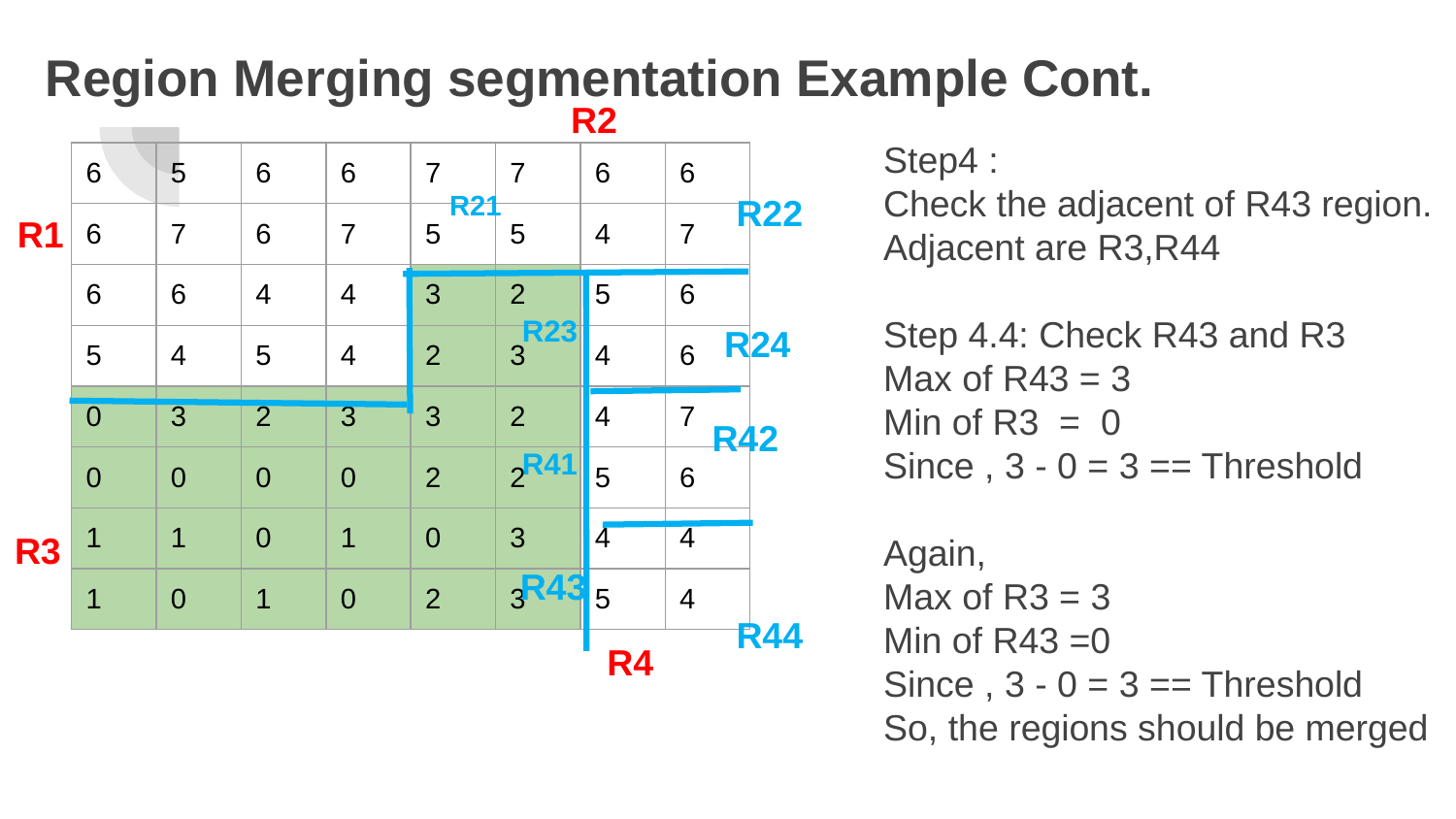

# Region Merging segmentation Example Cont.
R2
Step4 :
Check the adjacent of R43 region. Adjacent are R3,R44

Step 4.4: Check R43 and R3
Max of R43 = 3
Min of R3  =  0
Since , 3 - 0 = 3 == Threshold

Again,
Max of R3 = 3
Min of R43 =0
Since , 3 - 0 = 3 == Threshold
So, the regions should be merged

| 6 | 5 | 6 | 6 | 7 | 7 | 6 | 6 |
| --- | --- | --- | --- | --- | --- | --- | --- |
| 6 | 7 | 6 | 7 | 5 | 5 | 4 | 7 |
| 6 | 6 | 4 | 4 | 3 | 2 | 5 | 6 |
| 5 | 4 | 5 | 4 | 2 | 3 | 4 | 6 |
| 0 | 3 | 2 | 3 | 3 | 2 | 4 | 7 |
| 0 | 0 | 0 | 0 | 2 | 2 | 5 | 6 |
| 1 | 1 | 0 | 1 | 0 | 3 | 4 | 4 |
| 1 | 0 | 1 | 0 | 2 | 3 | 5 | 4 |
R21
R22
R1
R23
R24
R42
R41
R3
R43
R44
R4